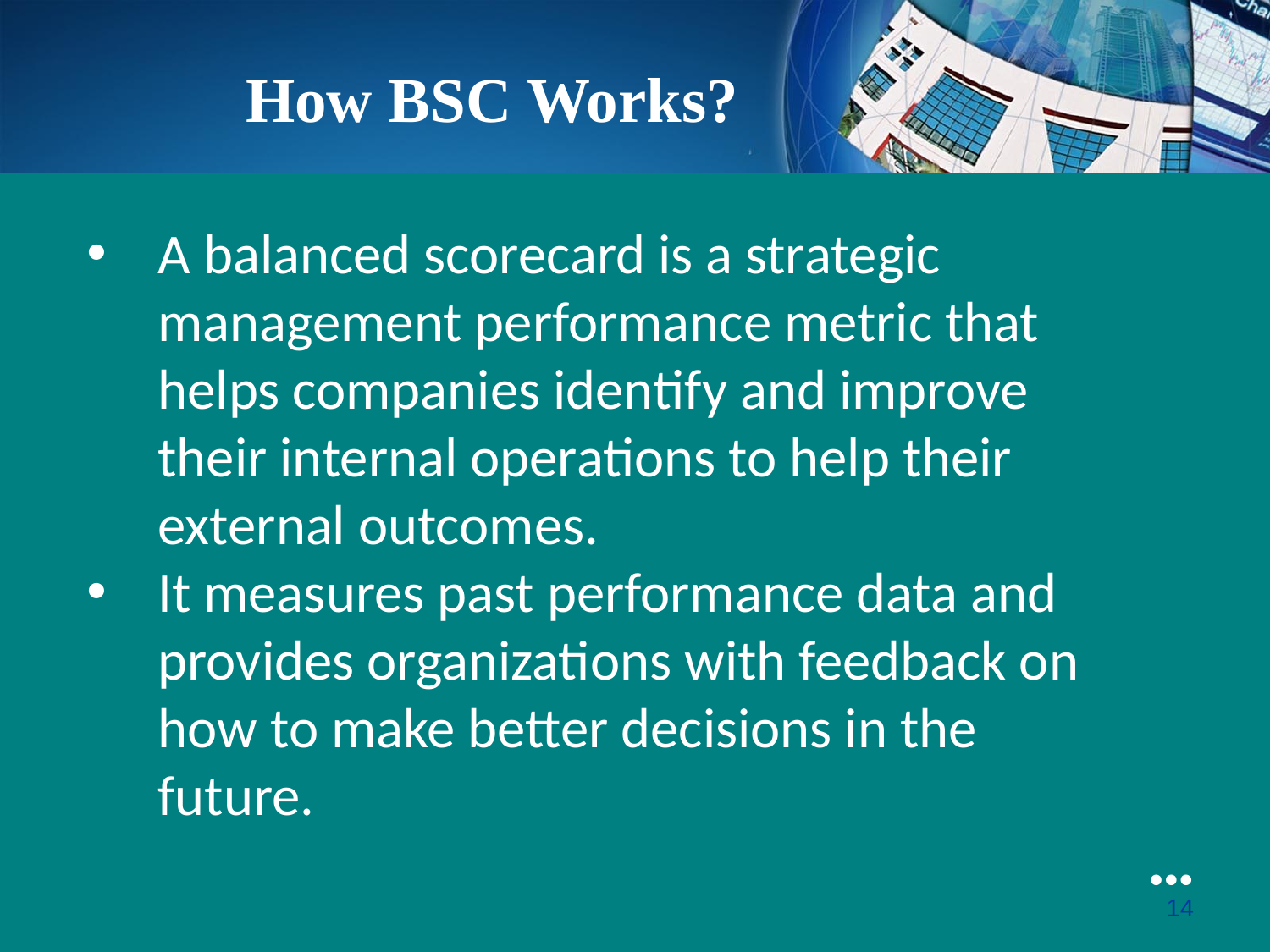

How BSC Works?
A balanced scorecard is a strategic management performance metric that helps companies identify and improve their internal operations to help their external outcomes.
It measures past performance data and provides organizations with feedback on how to make better decisions in the future.
●●●
14